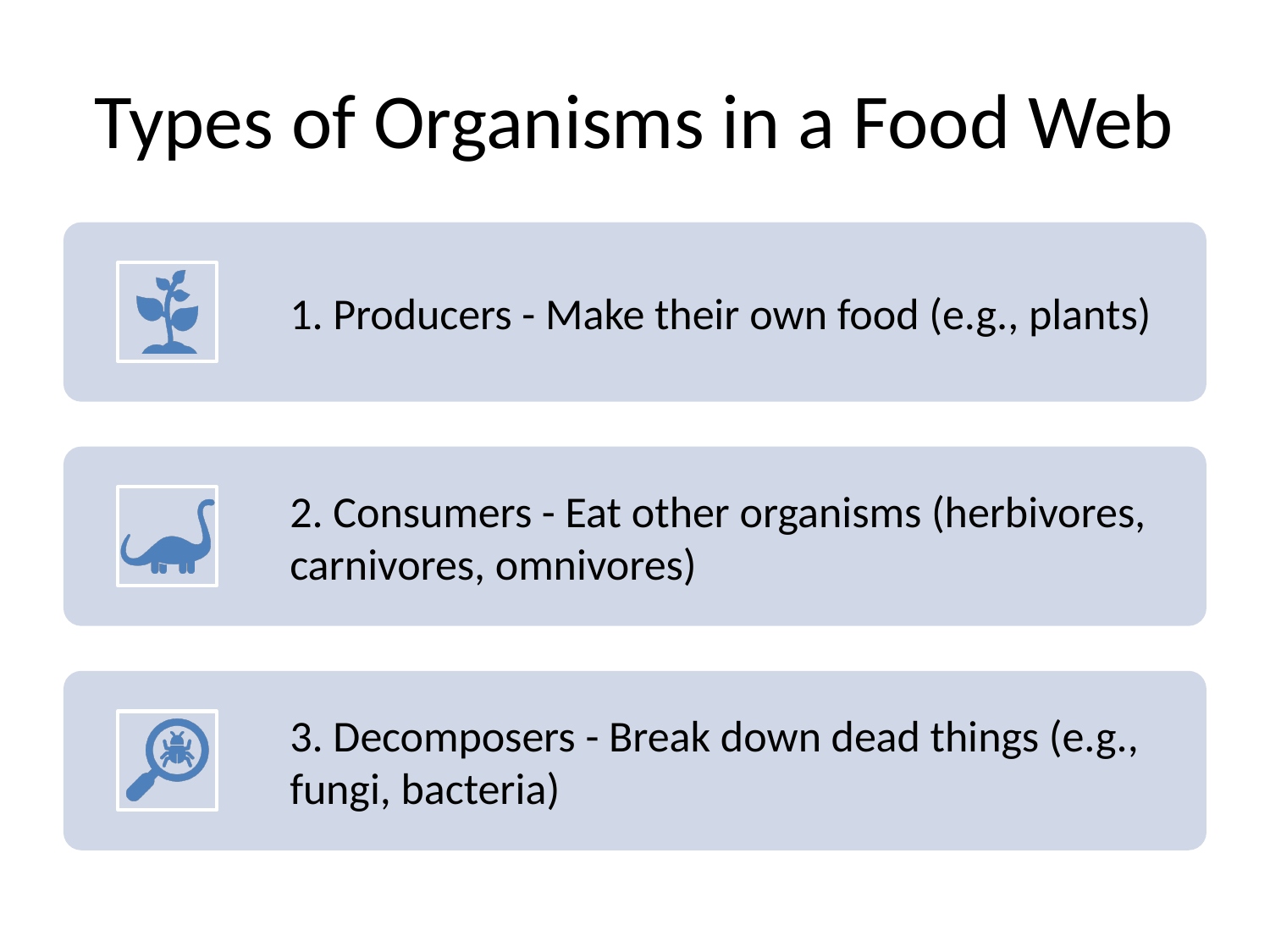

# Types of Organisms in a Food Web
1. Producers - Make their own food (e.g., plants)
2. Consumers - Eat other organisms (herbivores, carnivores, omnivores)
3. Decomposers - Break down dead things (e.g., fungi, bacteria)